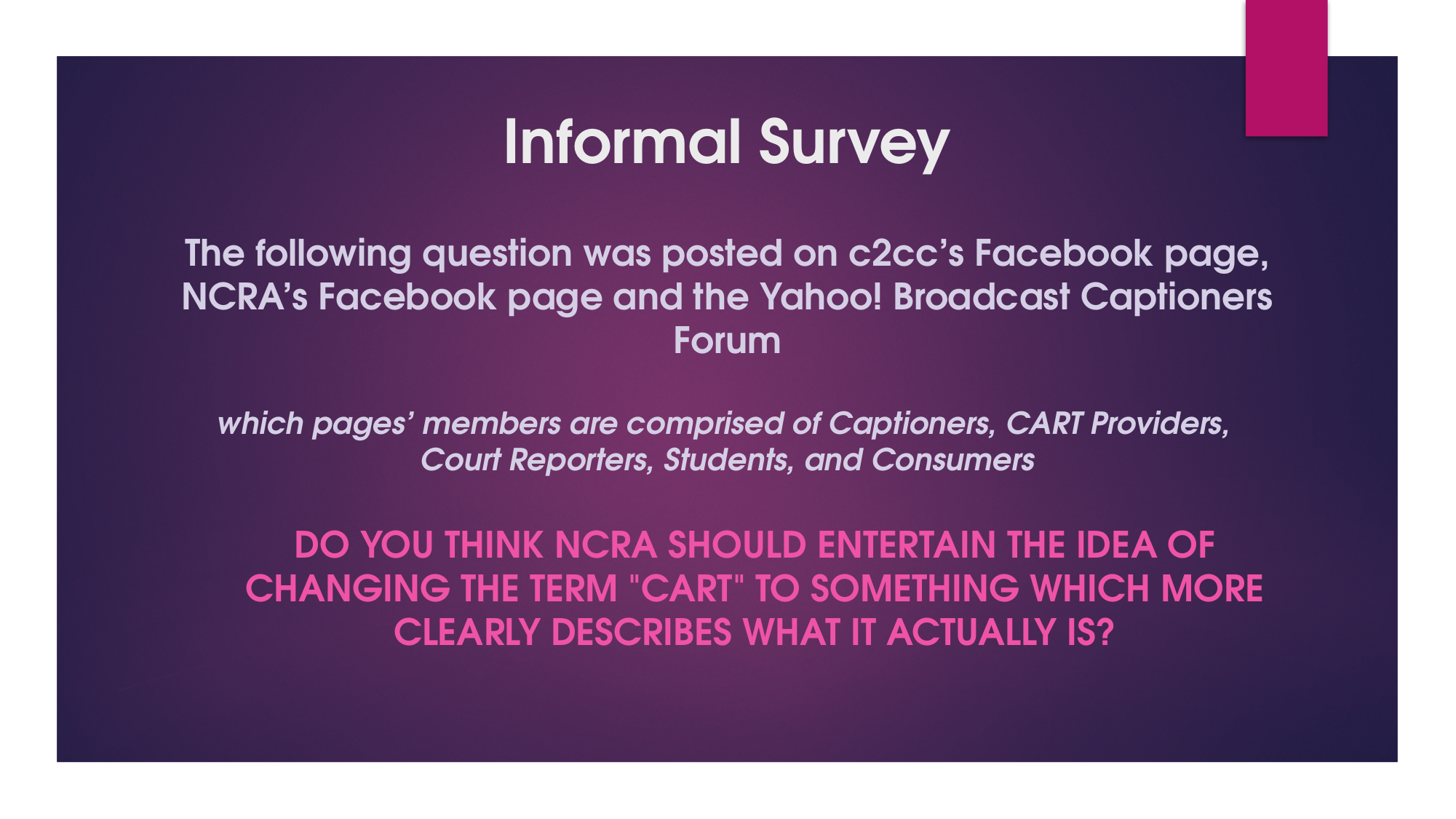

# Informal Survey
The following question was posted on c2cc’s Facebook page, NCRA’s Facebook page and the Yahoo! Broadcast Captioners Forum

which pages’ members are comprised of Captioners, CART Providers,
Court Reporters, Students, and Consumers
Do you think NCRA should entertain the idea of changing the term "CART" to something which more clearly describes what it actually is?